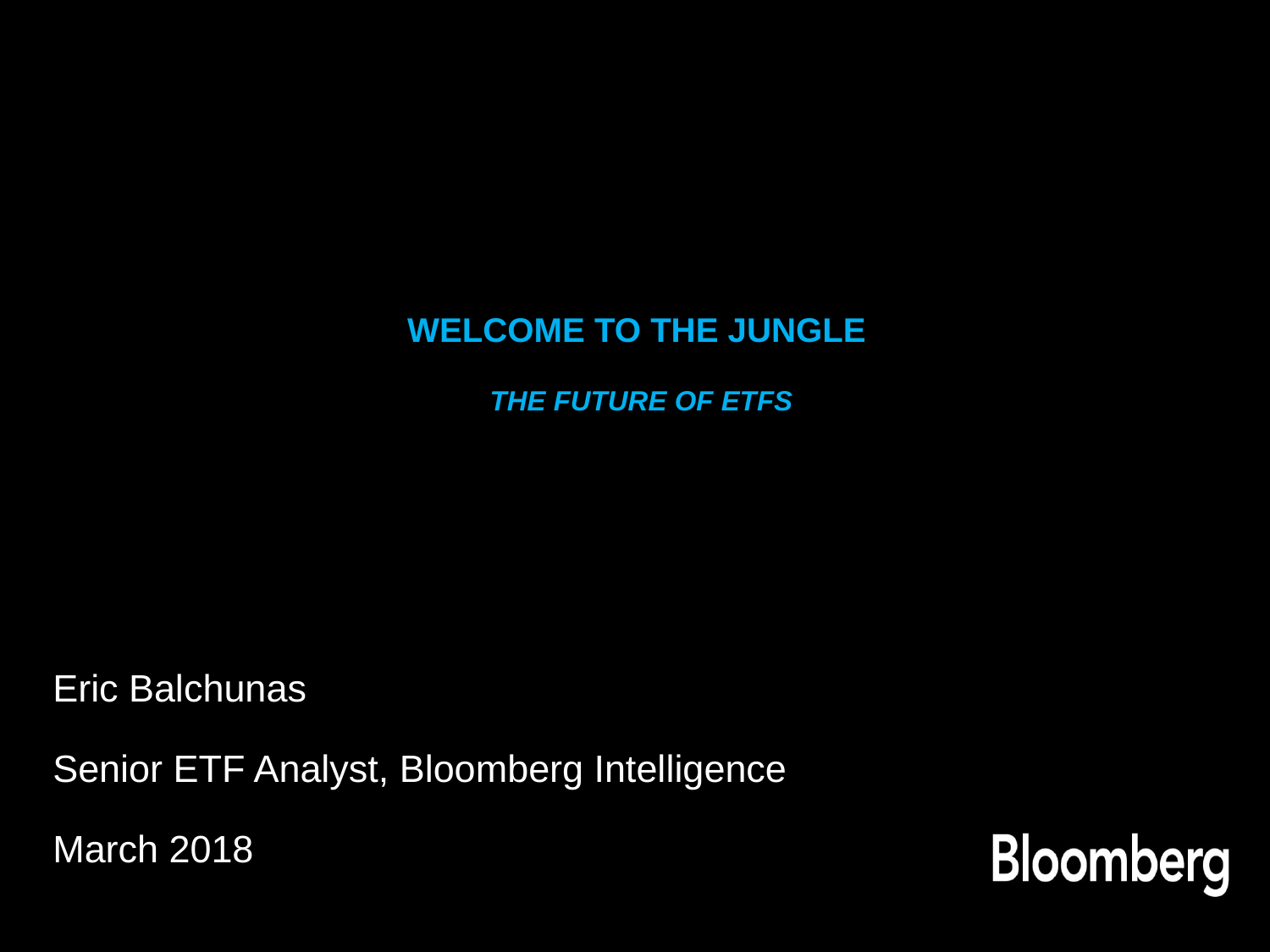

# Welcome to the jungle the future of etfs
Eric Balchunas
Senior ETF Analyst, Bloomberg Intelligence
March 2018